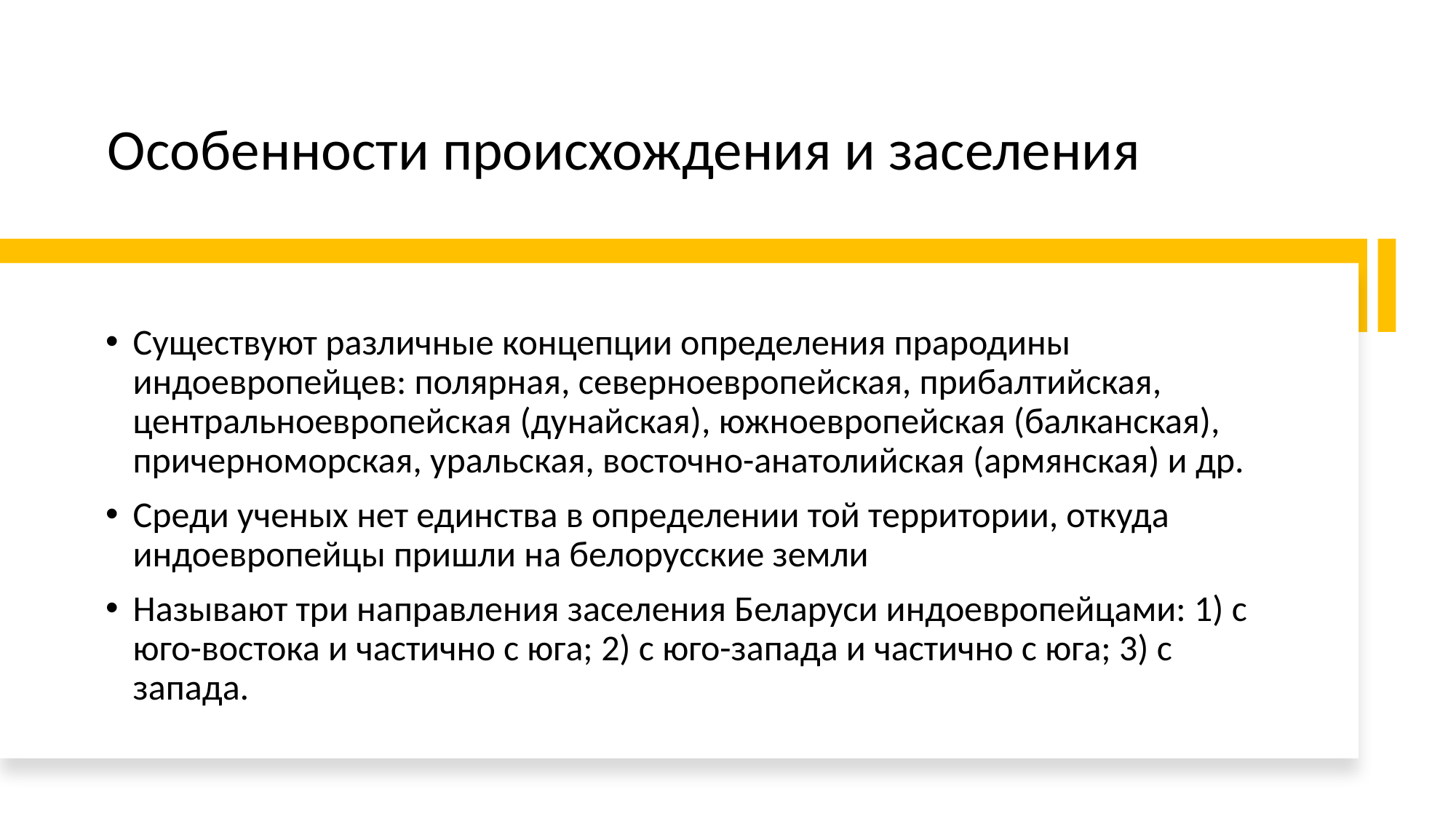

# Особенности происхождения и заселения

Существуют различные концепции определения прародины индоевропейцев: полярная, северноевропейская, прибалтийская, центральноевропейская (дунайская), южноевропейская (балканская), причерноморская, уральская, восточно-анатолийская (армянская) и др.
Среди ученых нет единства в определении той территории, откуда индоевропейцы пришли на белорусские земли
Называют три направления заселения Беларуси индоевропейцами: 1) с юго-востока и частично с юга; 2) с юго-запада и частично с юга; 3) с запада.